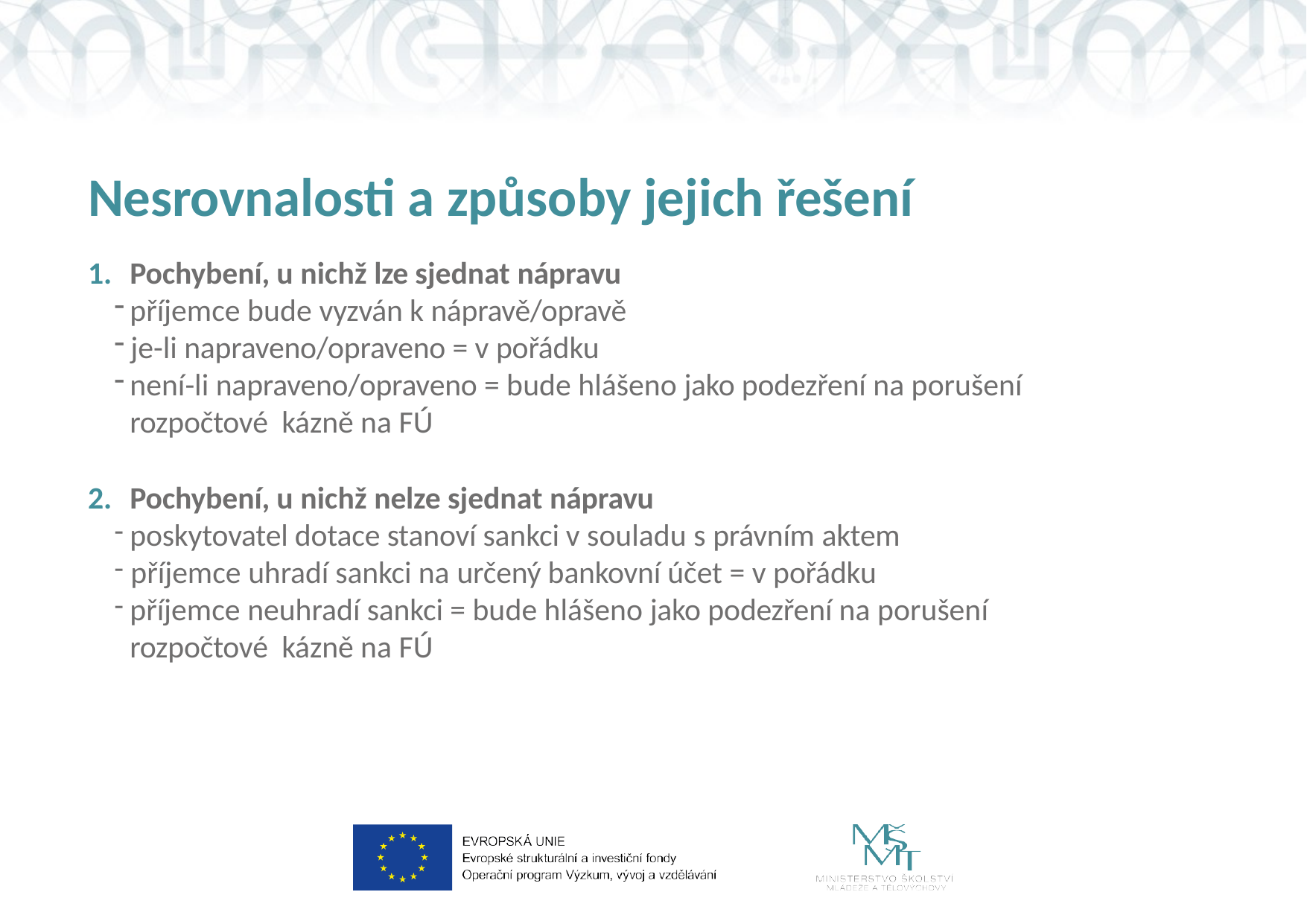

# Nesrovnalosti a způsoby jejich řešení
Pochybení, u nichž lze sjednat nápravu
příjemce bude vyzván k nápravě/opravě
je-li napraveno/opraveno = v pořádku
není-li napraveno/opraveno = bude hlášeno jako podezření na porušení rozpočtové  kázně na FÚ

Pochybení, u nichž nelze sjednat nápravu
poskytovatel dotace stanoví sankci v souladu s právním aktem
příjemce uhradí sankci na určený bankovní účet = v pořádku
příjemce neuhradí sankci = bude hlášeno jako podezření na porušení rozpočtové  kázně na FÚ